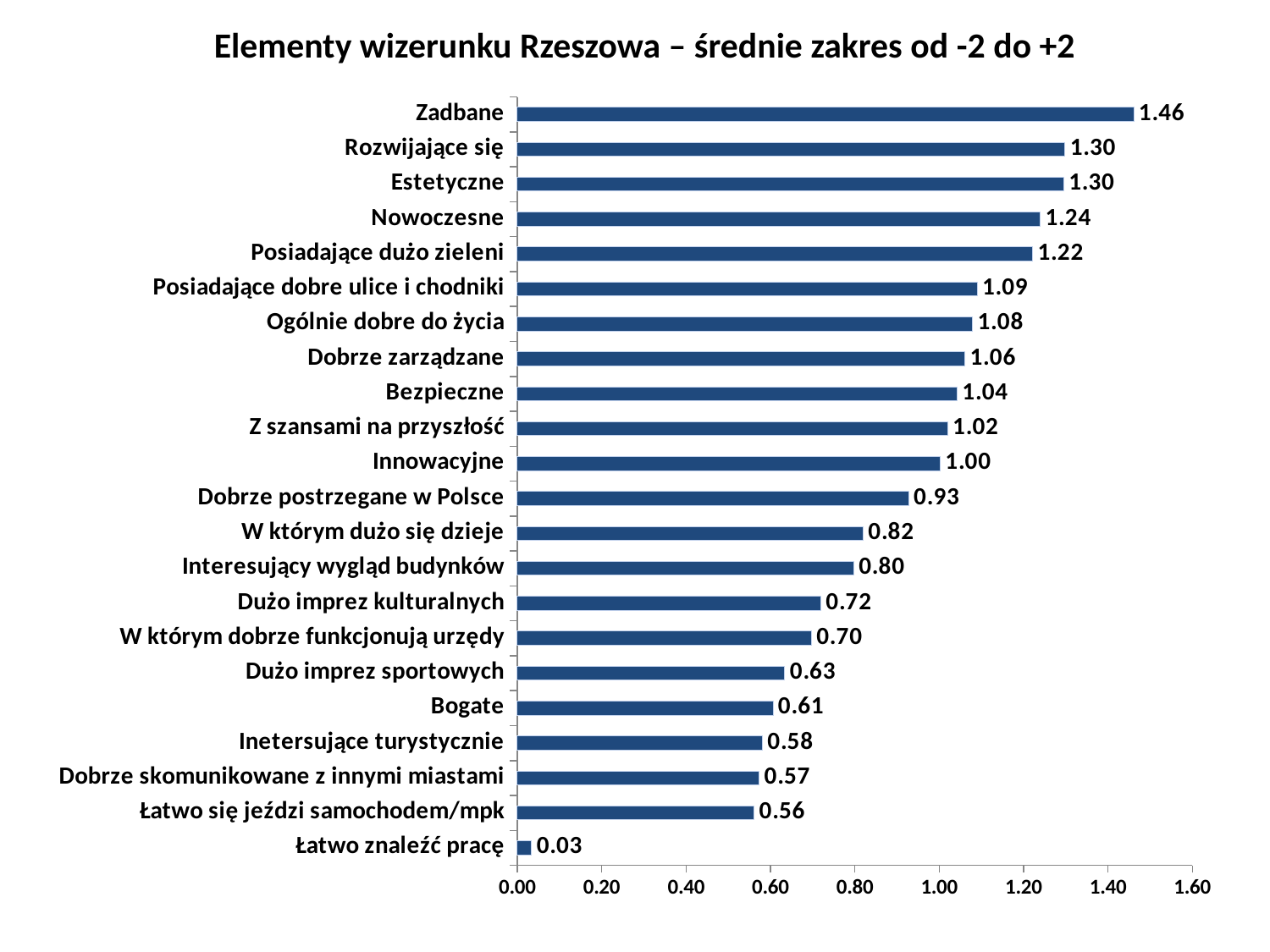

Elementy wizerunku Rzeszowa – średnie zakres od -2 do +2

### Chart

| Category | średnia |
|---|---|
| Łatwo znaleźć pracę | 0.03375 |
| Łatwo się jeździ samochodem/mpk | 0.5614035087719298 |
| Dobrze skomunikowane z innymi miastami | 0.57375 |
| Inetersujące turystycznie | 0.58125 |
| Bogate | 0.60625 |
| Dużo imprez sportowych | 0.6340852130325815 |
| W którym dobrze funkcjonują urzędy | 0.6975 |
| Dużo imprez kulturalnych | 0.7196495619524406 |
| Interesujący wygląd budynków | 0.7975 |
| W którym dużo się dzieje | 0.8197747183979975 |
| Dobrze postrzegane w Polsce | 0.9275 |
| Innowacyjne | 1.0025 |
| Z szansami na przyszłość | 1.02 |
| Bezpieczne | 1.0425 |
| Dobrze zarządzane | 1.06125 |
| Ogólnie dobre do życia | 1.0789473684210527 |
| Posiadające dobre ulice i chodniki | 1.09 |
| Posiadające dużo zieleni | 1.2215269086357947 |
| Nowoczesne | 1.2393483709273183 |
| Estetyczne | 1.295 |
| Rozwijające się | 1.297872340425532 |
| Zadbane | 1.46125 |